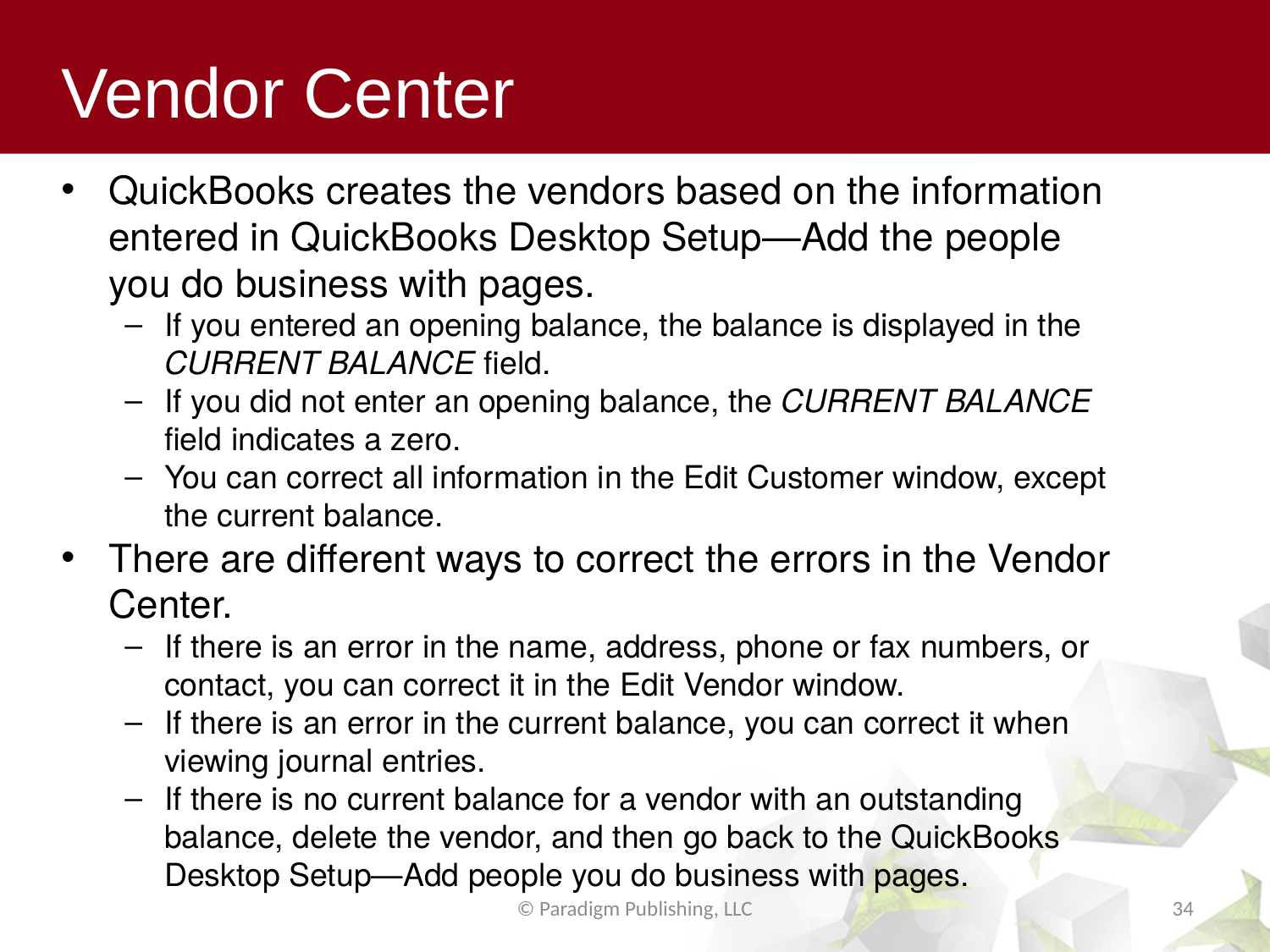

# Vendor Center
QuickBooks creates the vendors based on the information entered in QuickBooks Desktop Setup—Add the people you do business with pages.
If you entered an opening balance, the balance is displayed in the Current Balance field.
If you did not enter an opening balance, the Current Balance field indicates a zero.
You can correct all information in the Edit Customer window, except the current balance.
There are different ways to correct the errors in the Vendor Center.
If there is an error in the name, address, phone or fax numbers, or contact, you can correct it in the Edit Vendor window.
If there is an error in the current balance, you can correct it when viewing journal entries.
If there is no current balance for a vendor with an outstanding balance, delete the vendor, and then go back to the QuickBooks Desktop Setup—Add people you do business with pages.

© Paradigm Publishing, LLC
34